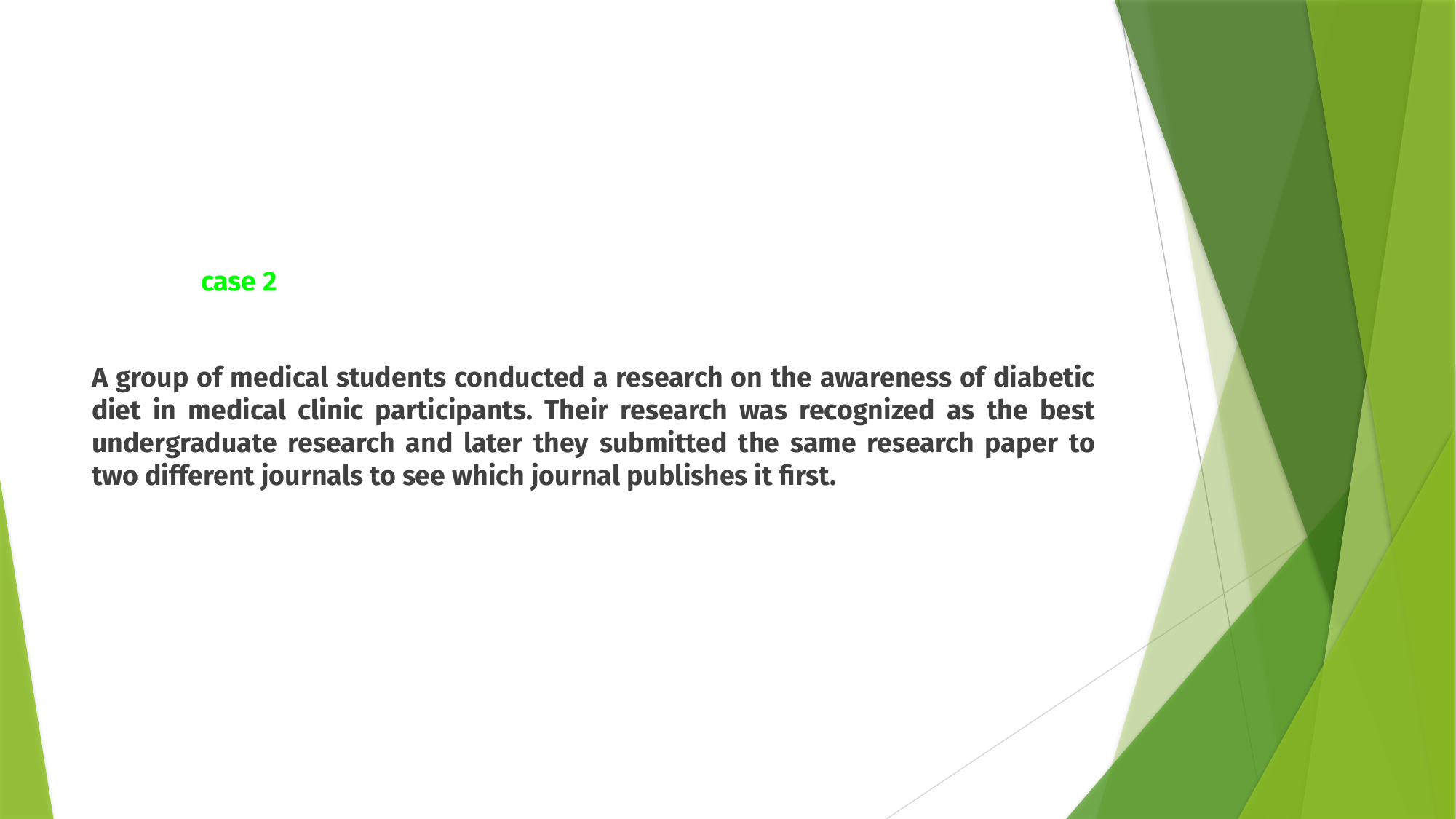

#
	case 2

A group of medical students conducted a research on the awareness of diabetic diet in medical clinic participants. Their research was recognized as the best undergraduate research and later they submitted the same research paper to two different journals to see which journal publishes it first.